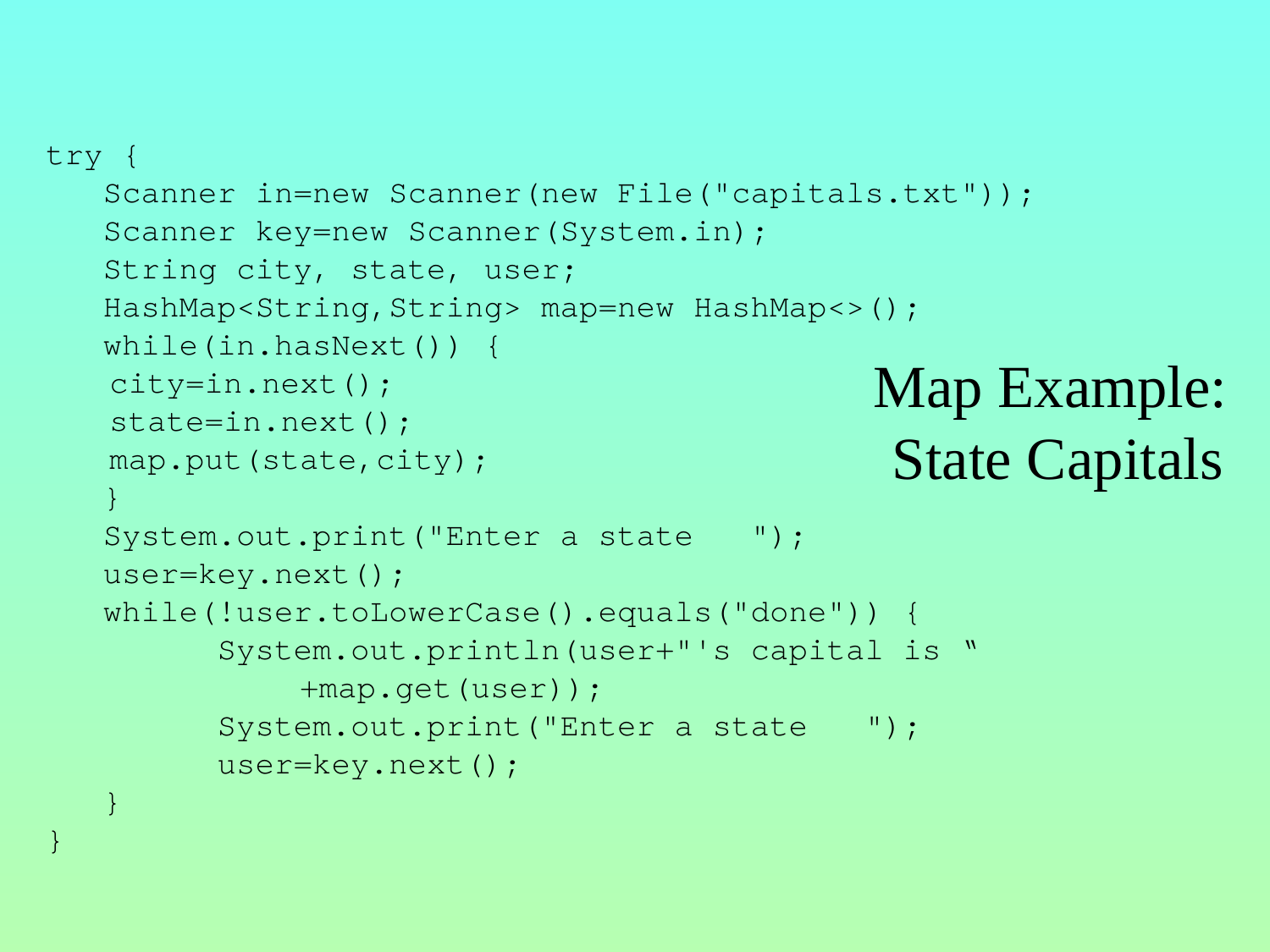

try {
   Scanner in=new Scanner(new File("capitals.txt"));
   Scanner key=new Scanner(System.in);
   String city, state, user;
   HashMap<String,String> map=new HashMap<>();
   while(in.hasNext()) {
city=in.next();
state=in.next();
map.put(state,city);
   }
   System.out.print("Enter a state   ");
   user=key.next();
   while(!user.toLowerCase().equals("done")) {
         System.out.println(user+"'s capital is “
		+map.get(user));
         System.out.print("Enter a state   ");
         user=key.next();
   }
}
# Map Example:  State Capitals